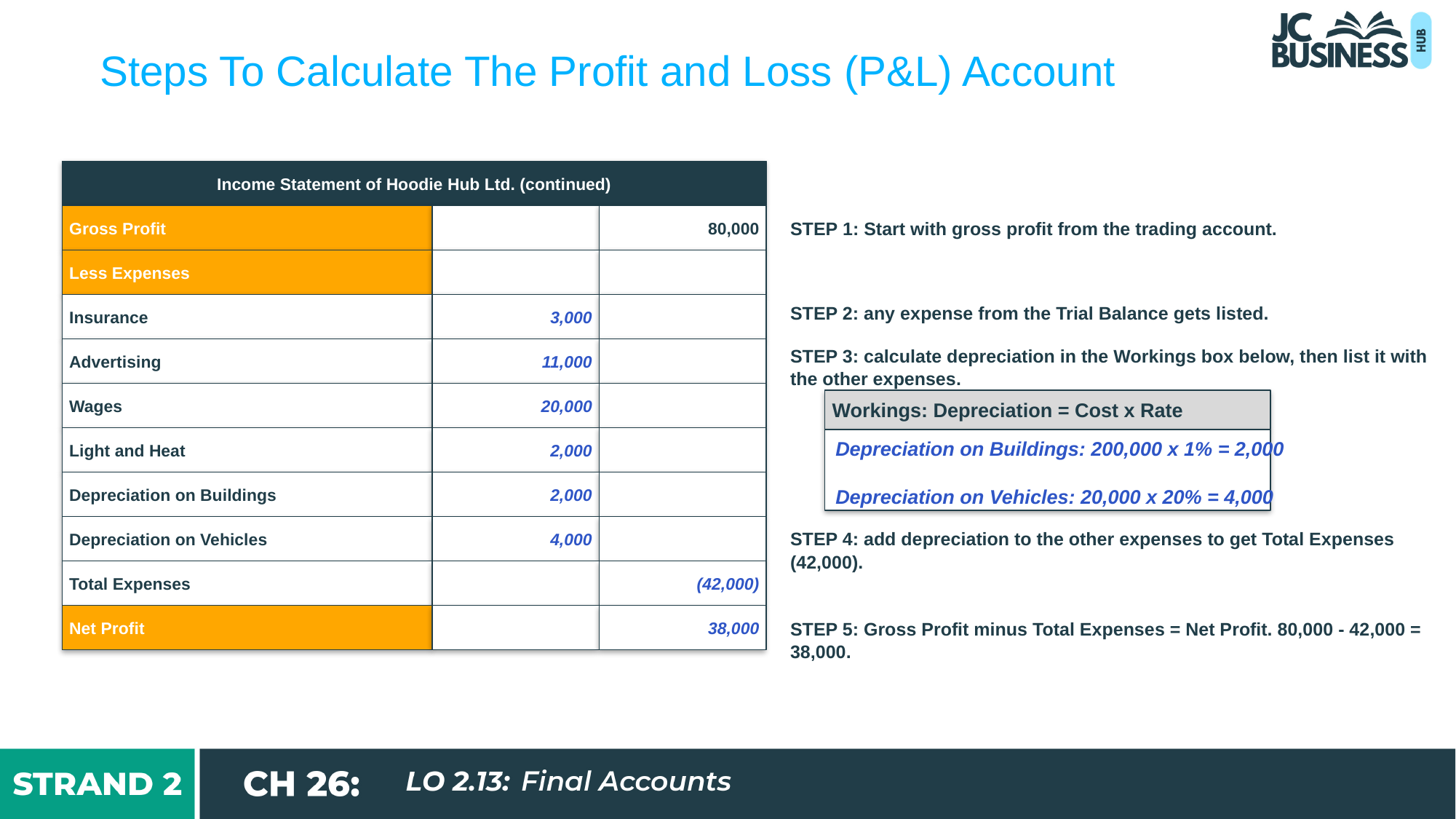

Steps To Calculate The Profit and Loss (P&L) Account
Income Statement of Hoodie Hub Ltd. (continued)
Gross Profit

80,000
STEP 1: Start with gross profit from the trading account.
Less Expenses

Insurance

STEP 2: any expense from the Trial Balance gets listed.
3,000
Advertising

STEP 3: calculate depreciation in the Workings box below, then list it with the other expenses.
11,000
Wages

Workings: Depreciation = Cost x Rate
20,000
Light and Heat

Depreciation on Buildings: 200,000 x 1% = 2,000
2,000
Depreciation on Buildings

2,000
Depreciation on Vehicles: 20,000 x 20% = 4,000
Depreciation on Vehicles

STEP 4: add depreciation to the other expenses to get Total Expenses (42,000).
4,000
Total Expenses

(42,000)
Net Profit

38,000
STEP 5: Gross Profit minus Total Expenses = Net Profit. 80,000 - 42,000 = 38,000.